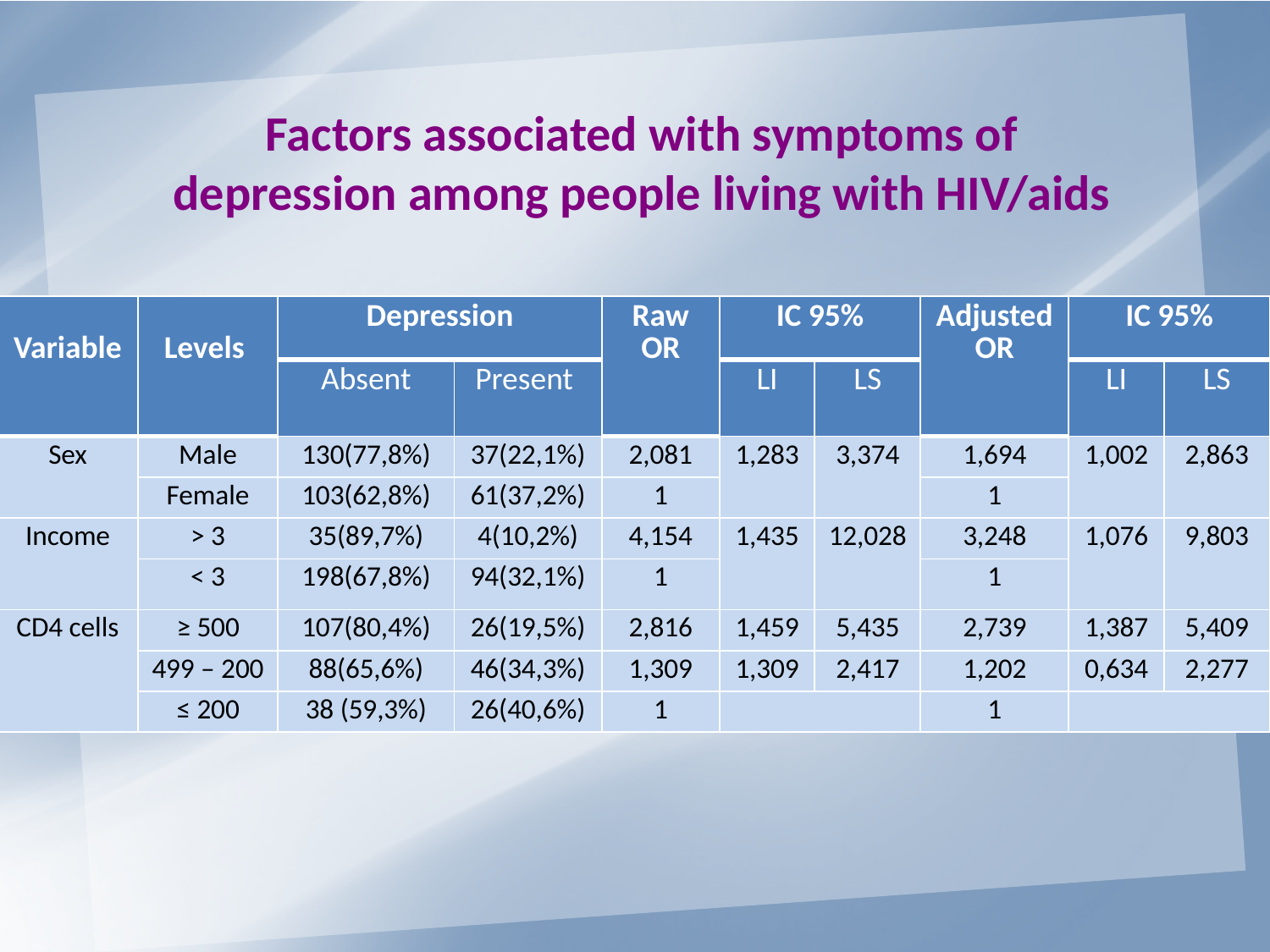

Factors associated with symptoms of depression among people living with HIV/aids
| Variable | Levels | Depression |  | Raw OR | IC 95% |  | Adjusted OR | IC 95% |  |
| --- | --- | --- | --- | --- | --- | --- | --- | --- | --- |
|  |  | Absent | Present |  | LI | LS |  | LI | LS |
| Sex | Male | 130(77,8%) | 37(22,1%) | 2,081 | 1,283 | 3,374 | 1,694 | 1,002 | 2,863 |
|  | Female | 103(62,8%) | 61(37,2%) | 1 |  |  | 1 |  |  |
| Income | > 3 | 35(89,7%) | 4(10,2%) | 4,154 | 1,435 | 12,028 | 3,248 | 1,076 | 9,803 |
|  | < 3 | 198(67,8%) | 94(32,1%) | 1 |  |  | 1 |  |  |
| CD4 cells | ≥ 500 | 107(80,4%) | 26(19,5%) | 2,816 | 1,459 | 5,435 | 2,739 | 1,387 | 5,409 |
|  | 499 – 200 | 88(65,6%) | 46(34,3%) | 1,309 | 1,309 | 2,417 | 1,202 | 0,634 | 2,277 |
|  | ≤ 200 | 38 (59,3%) | 26(40,6%) | 1 |  |  | 1 |  |  |